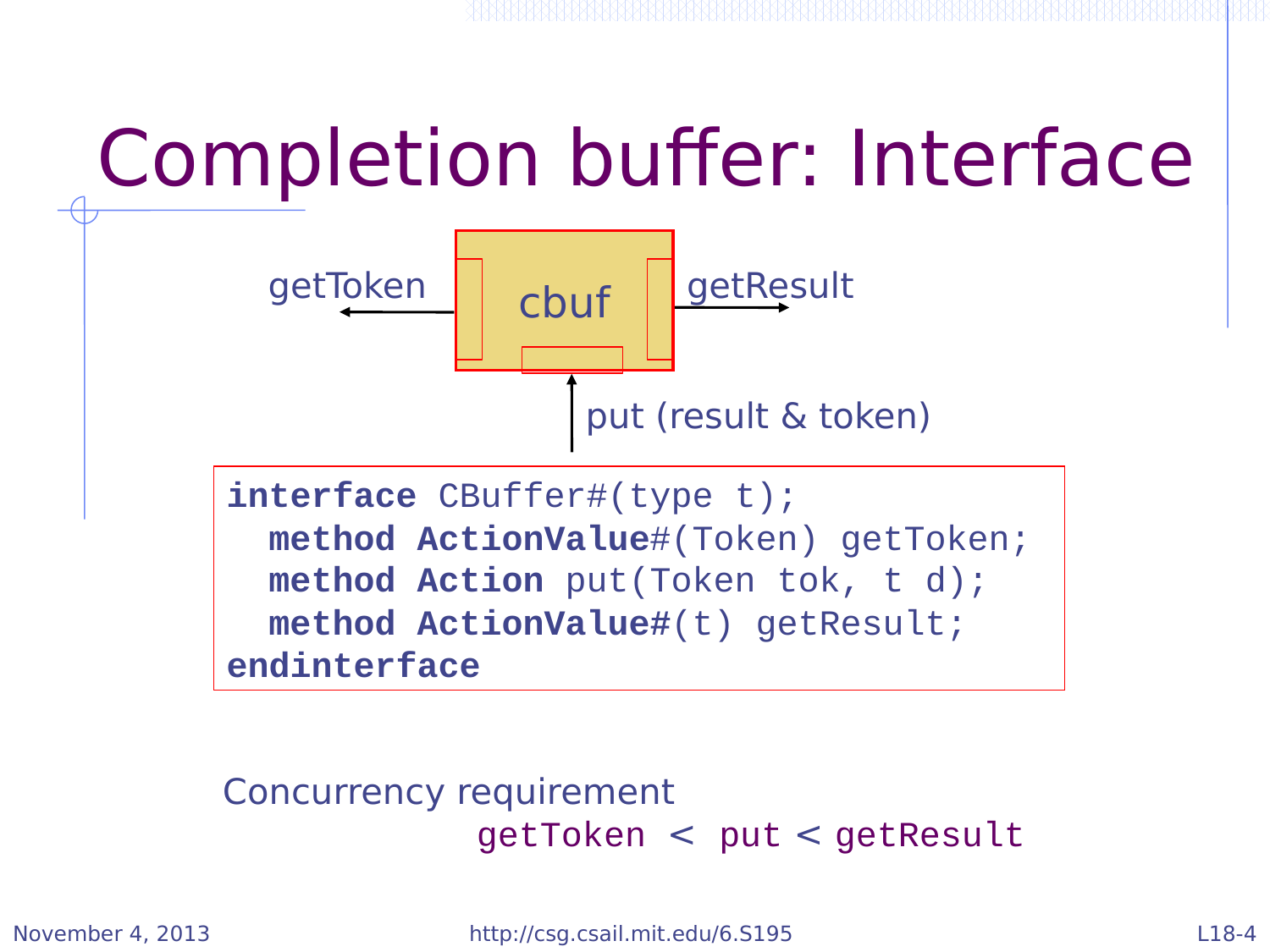

# Completion buffer: Interface

cbuf

getResult
getToken

put (result & token)
interface CBuffer#(type t);
  method ActionValue#(Token) getToken;
  method Action put(Token tok, t d);
  method ActionValue#(t) getResult;
endinterface
Concurrency requirement
		getToken <  put < getResult
November 4, 2013
http://csg.csail.mit.edu/6.S195
L18-4